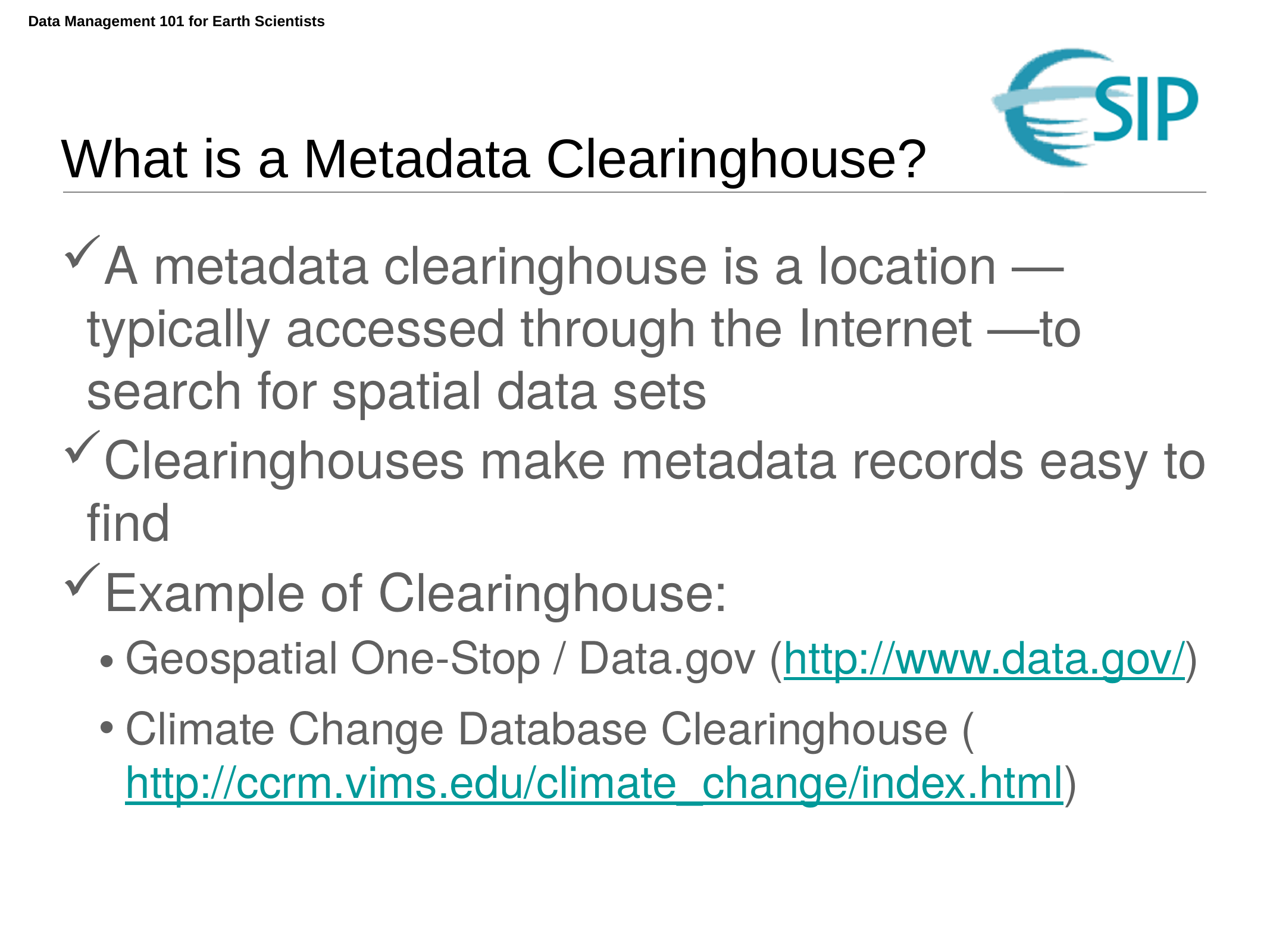

# What is a Metadata Clearinghouse?
A metadata clearinghouse is a location —typically accessed through the Internet —to search for spatial data sets
Clearinghouses make metadata records easy to find
Example of Clearinghouse:
Geospatial One-Stop / Data.gov (http://www.data.gov/)
Climate Change Database Clearinghouse (http://ccrm.vims.edu/climate_change/index.html)